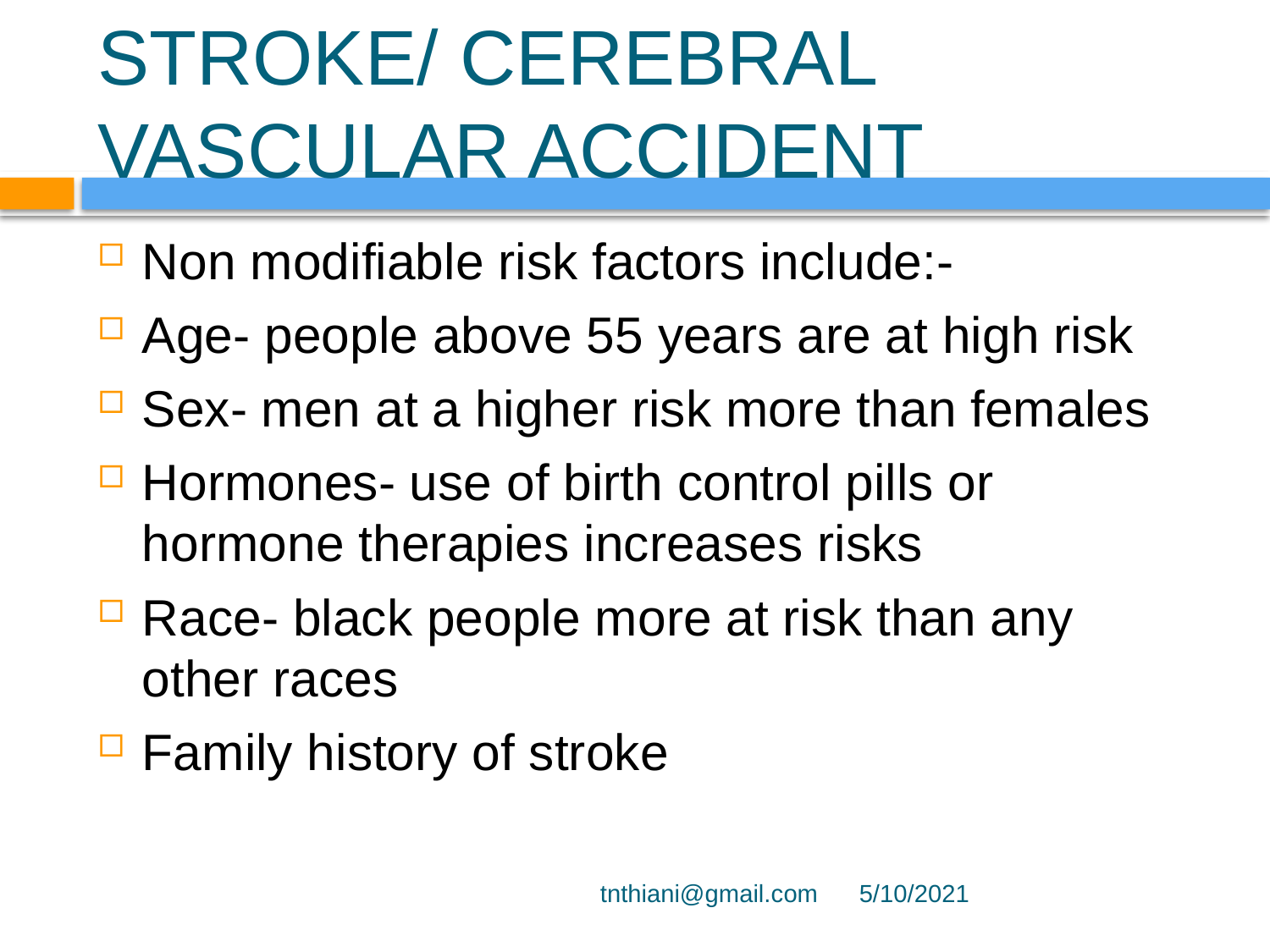

# STROKE/ CEREBRAL VASCULAR ACCIDENT
Non modifiable risk factors include:-
Age- people above 55 years are at high risk
Sex- men at a higher risk more than females
Hormones- use of birth control pills or hormone therapies increases risks
Race- black people more at risk than any other races
Family history of stroke
tnthiani@gmail.com
5/10/2021